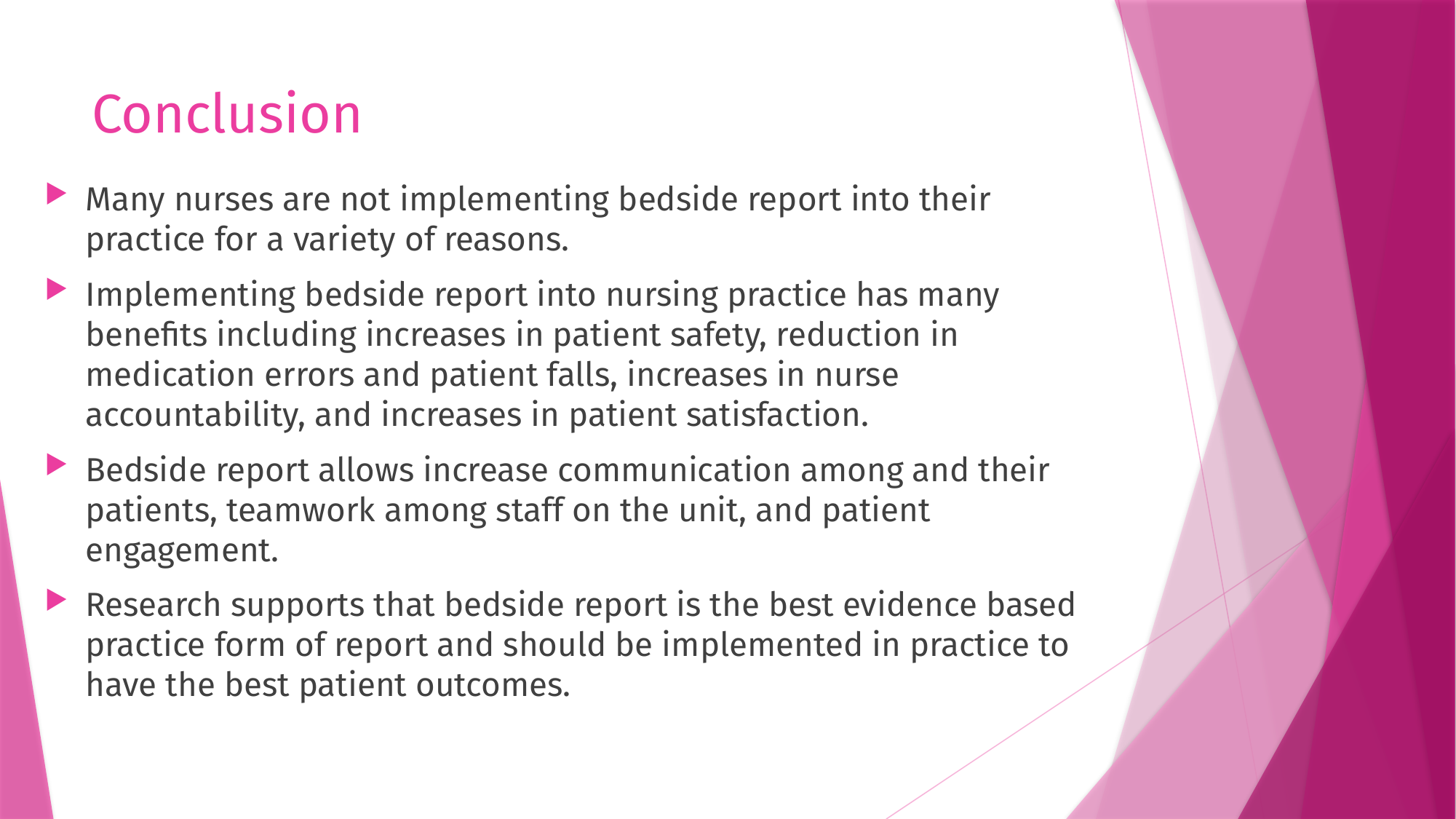

# Conclusion
Many nurses are not implementing bedside report into their practice for a variety of reasons.
Implementing bedside report into nursing practice has many benefits including increases in patient safety, reduction in medication errors and patient falls, increases in nurse accountability, and increases in patient satisfaction.
Bedside report allows increase communication among and their patients, teamwork among staff on the unit, and patient engagement.
Research supports that bedside report is the best evidence based practice form of report and should be implemented in practice to have the best patient outcomes.